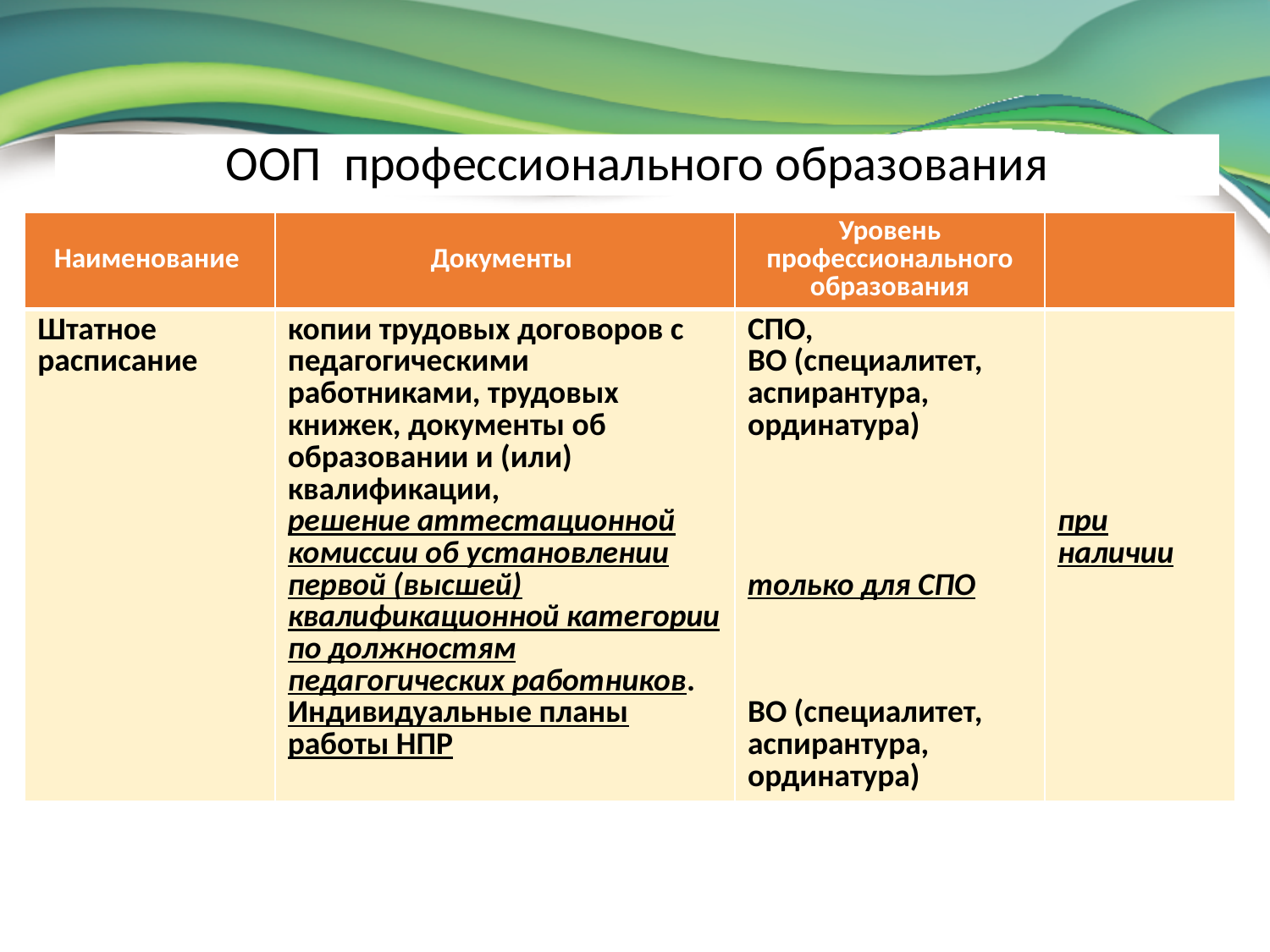

# ООП  профессионального образования
| Наименование | Документы | Уровень профессионального образования |  |
| --- | --- | --- | --- |
| Штатное расписание | копии трудовых договоров с педагогическими работниками, трудовых книжек, документы об образовании и (или) квалификации, решение аттестационной комиссии об установлении первой (высшей) квалификационной категории по должностям педагогических работников. Индивидуальные планы работы НПР | СПО, ВО (специалитет, аспирантура, ординатура) только для СПО ВО (специалитет, аспирантура, ординатура) | при наличии |